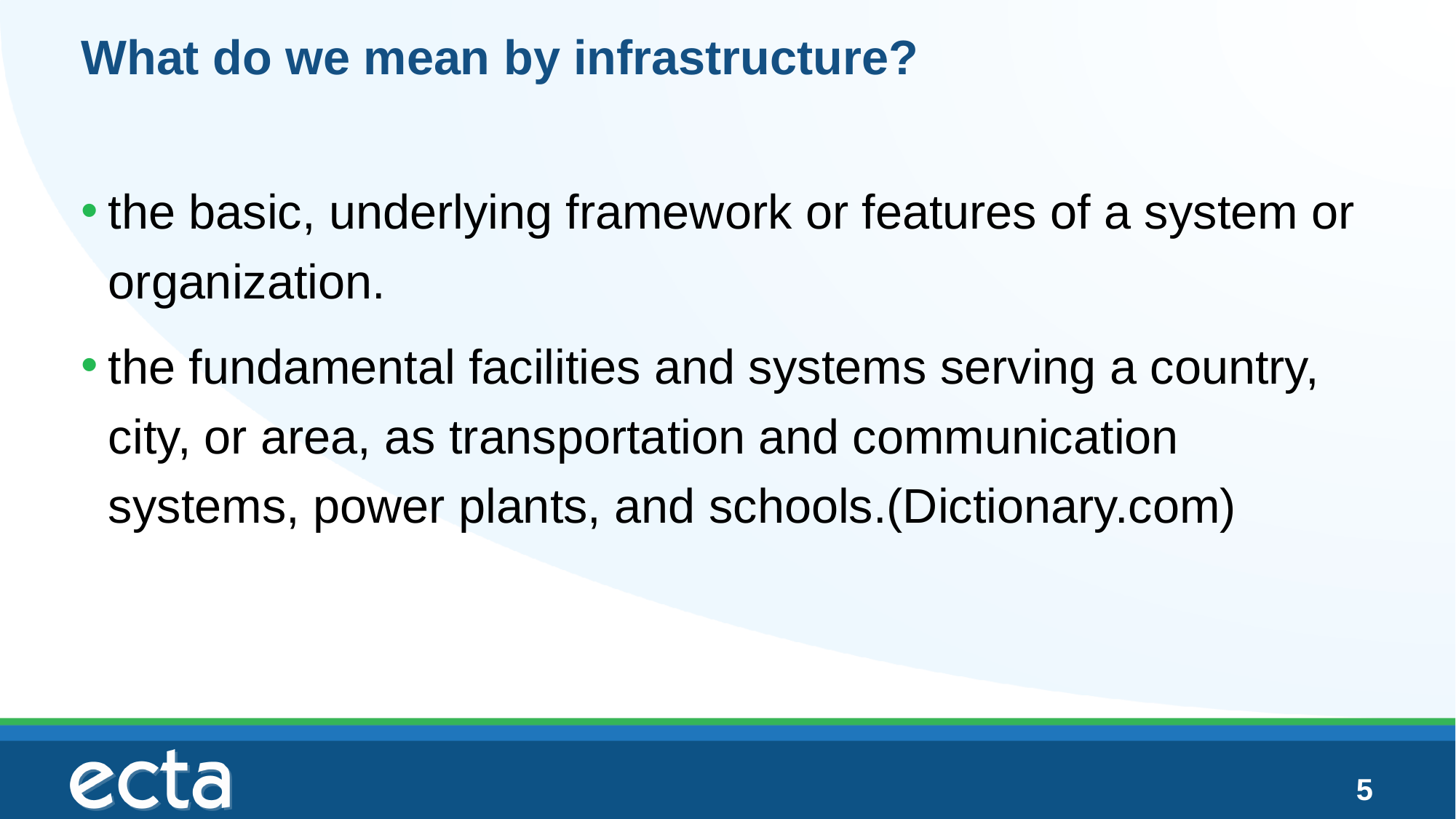

# What do we mean by infrastructure?
the basic, underlying framework or features of a system or organization.
the fundamental facilities and systems serving a country, city, or area, as transportation and communication systems, power plants, and schools.(Dictionary.com)

5